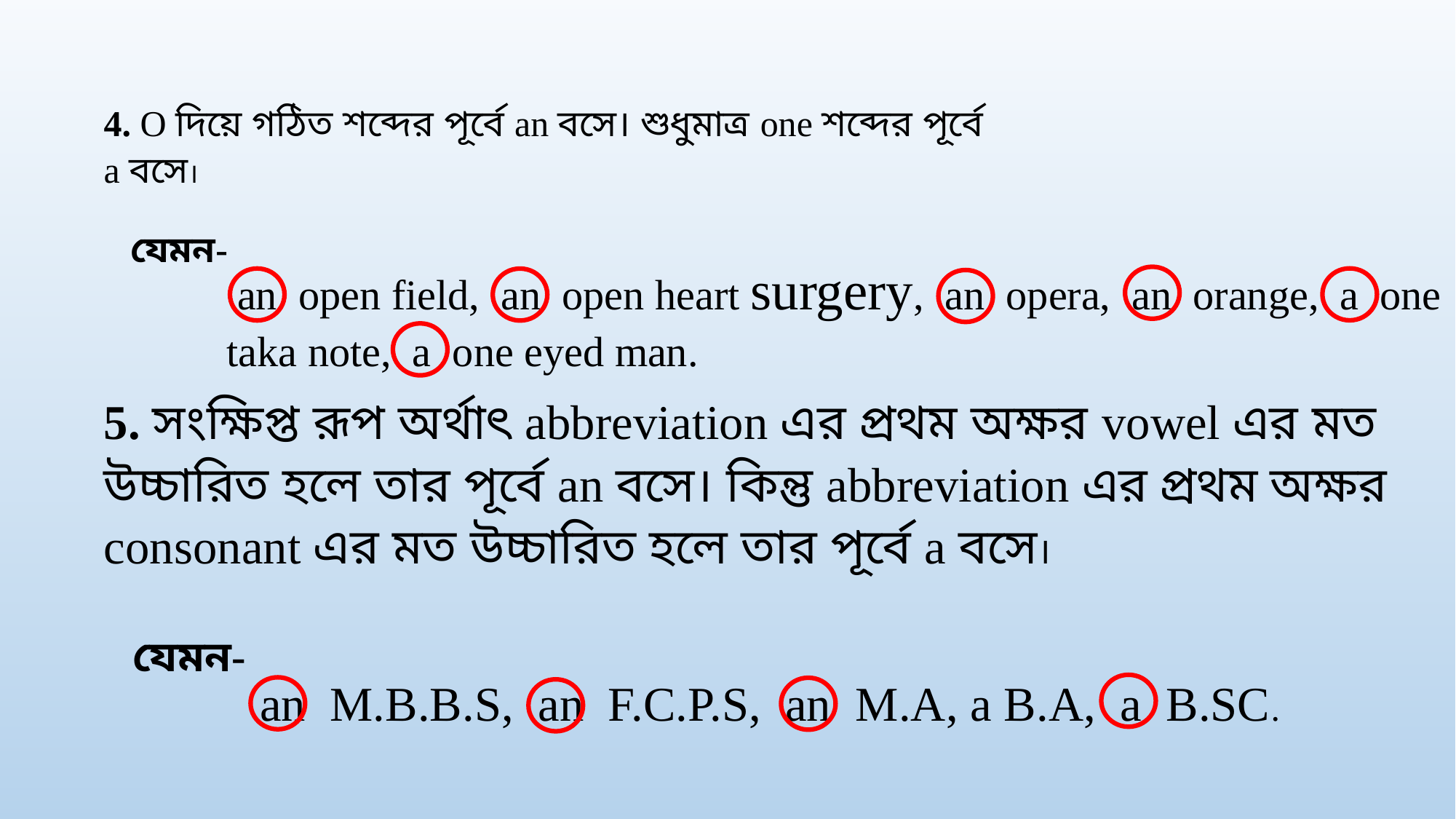

4. O দিয়ে গঠিত শব্দের পূর্বে an বসে। শুধুমাত্র one শব্দের পূর্বে a বসে।
যেমন-
 an  open field,  an  open heart surgery,  an  opera,  an  orange,  a  one taka note,  a  one eyed man.

5. সংক্ষিপ্ত রূপ অর্থাৎ abbreviation এর প্রথম অক্ষর vowel এর মত উচ্চারিত হলে তার পূর্বে an বসে। কিন্তু abbreviation এর প্রথম অক্ষর consonant এর মত উচ্চারিত হলে তার পূর্বে a বসে।
যেমন-
an  M.B.B.S,  an  F.C.P.S,  an  M.A, a B.A,  a  B.SC.